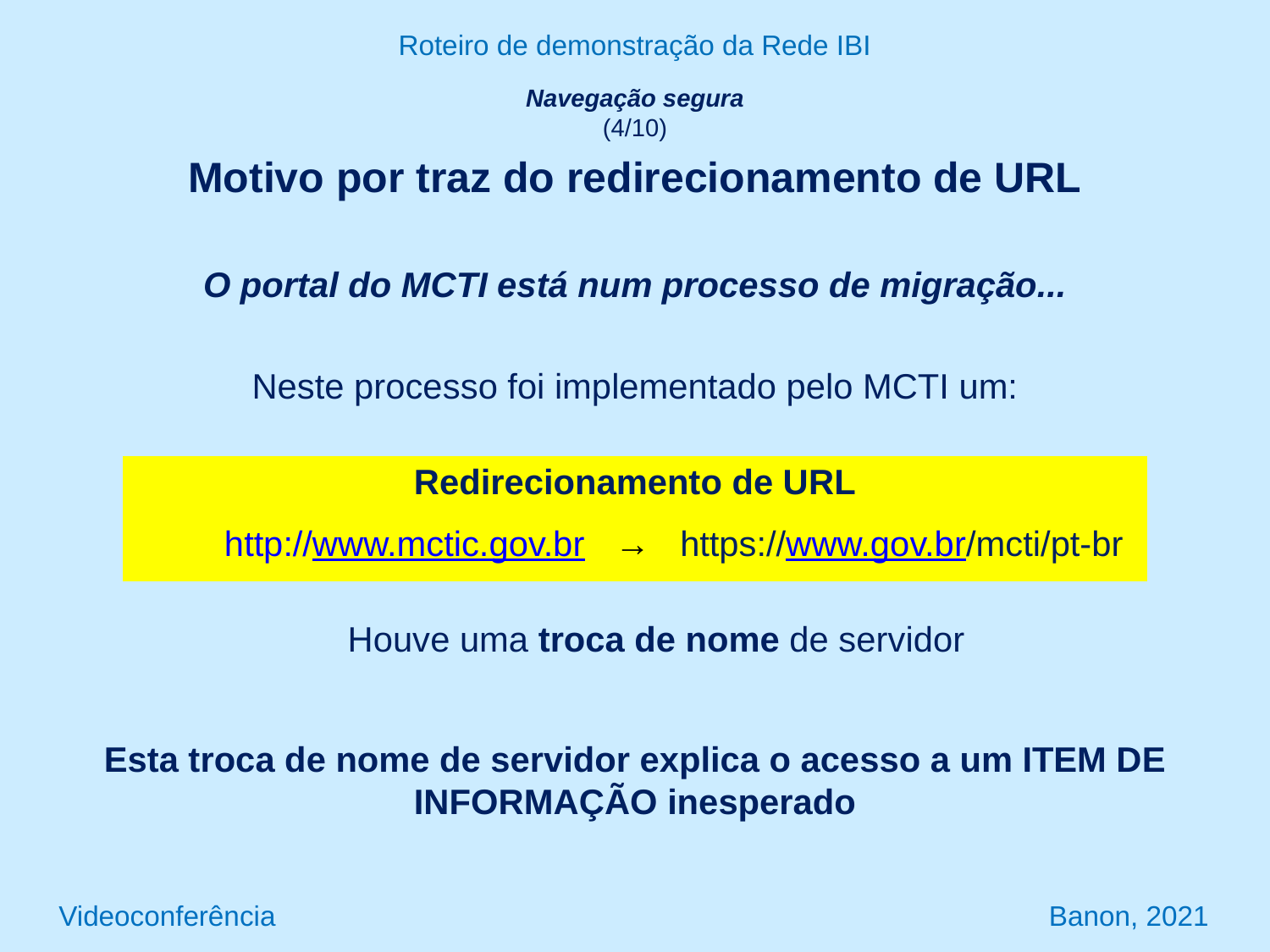

Roteiro de demonstração da Rede IBI
Navegação segura
(4/10)
Motivo por traz do redirecionamento de URL
O portal do MCTI está num processo de migração...
Neste processo foi implementado pelo MCTI um:
| Redirecionamento de URL |  |  |
| --- | --- | --- |
| http://www.mctic.gov.br | → | https://www.gov.br/mcti/pt-br |
Houve uma troca de nome de servidor
Esta troca de nome de servidor explica o acesso a um ITEM DE INFORMAÇÃO inesperado
Videoconferência                                                                                                   Banon, 2021